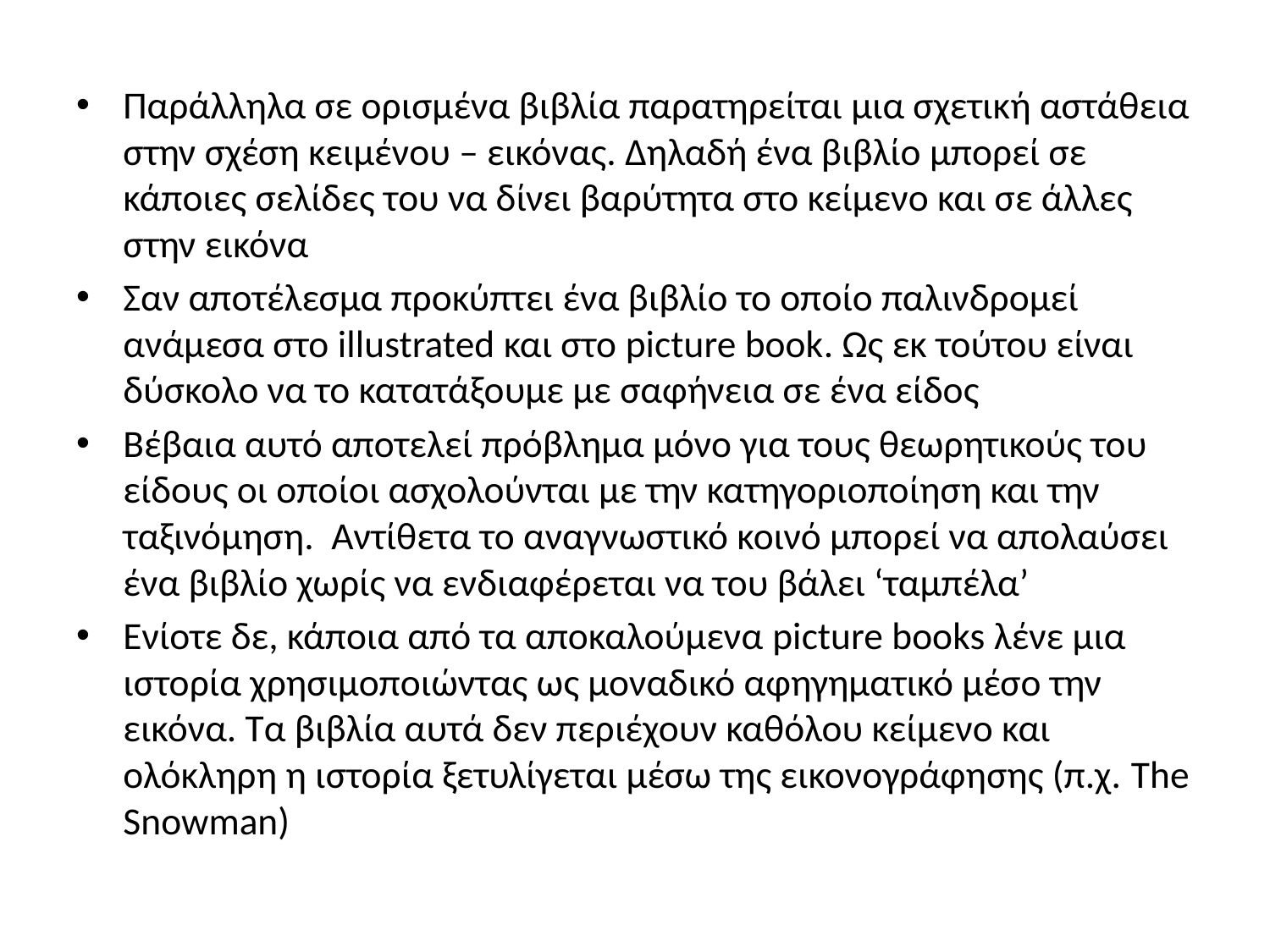

#
Παράλληλα σε ορισμένα βιβλία παρατηρείται μια σχετική αστάθεια στην σχέση κειμένου – εικόνας. Δηλαδή ένα βιβλίο μπορεί σε κάποιες σελίδες του να δίνει βαρύτητα στο κείμενο και σε άλλες στην εικόνα
Σαν αποτέλεσμα προκύπτει ένα βιβλίο το οποίο παλινδρομεί ανάμεσα στο illustrated και στο picture book. Ως εκ τούτου είναι δύσκολο να το κατατάξουμε με σαφήνεια σε ένα είδος
Βέβαια αυτό αποτελεί πρόβλημα μόνο για τους θεωρητικούς του είδους οι οποίοι ασχολούνται με την κατηγοριοποίηση και την ταξινόμηση.  Αντίθετα το αναγνωστικό κοινό μπορεί να απολαύσει ένα βιβλίο χωρίς να ενδιαφέρεται να του βάλει ‘ταμπέλα’
Ενίοτε δε, κάποια από τα αποκαλούμενα picture books λένε μια ιστορία χρησιμοποιώντας ως μοναδικό αφηγηματικό μέσο την εικόνα. Τα βιβλία αυτά δεν περιέχουν καθόλου κείμενο και ολόκληρη η ιστορία ξετυλίγεται μέσω της εικονογράφησης (π.χ. The Snowman)